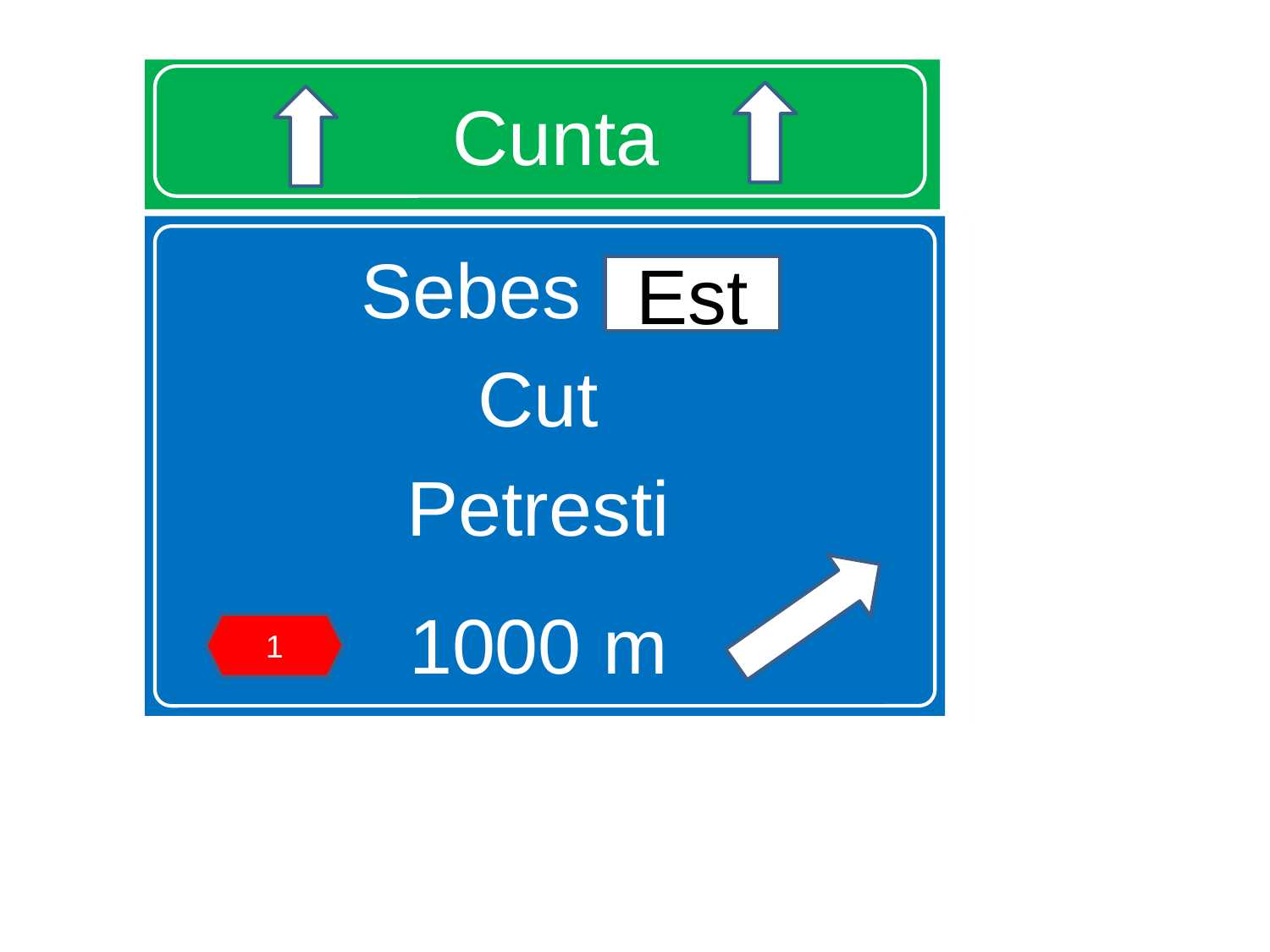

# Cunta

Sebes Est
Cut
Petresti

1000 m

Est

1